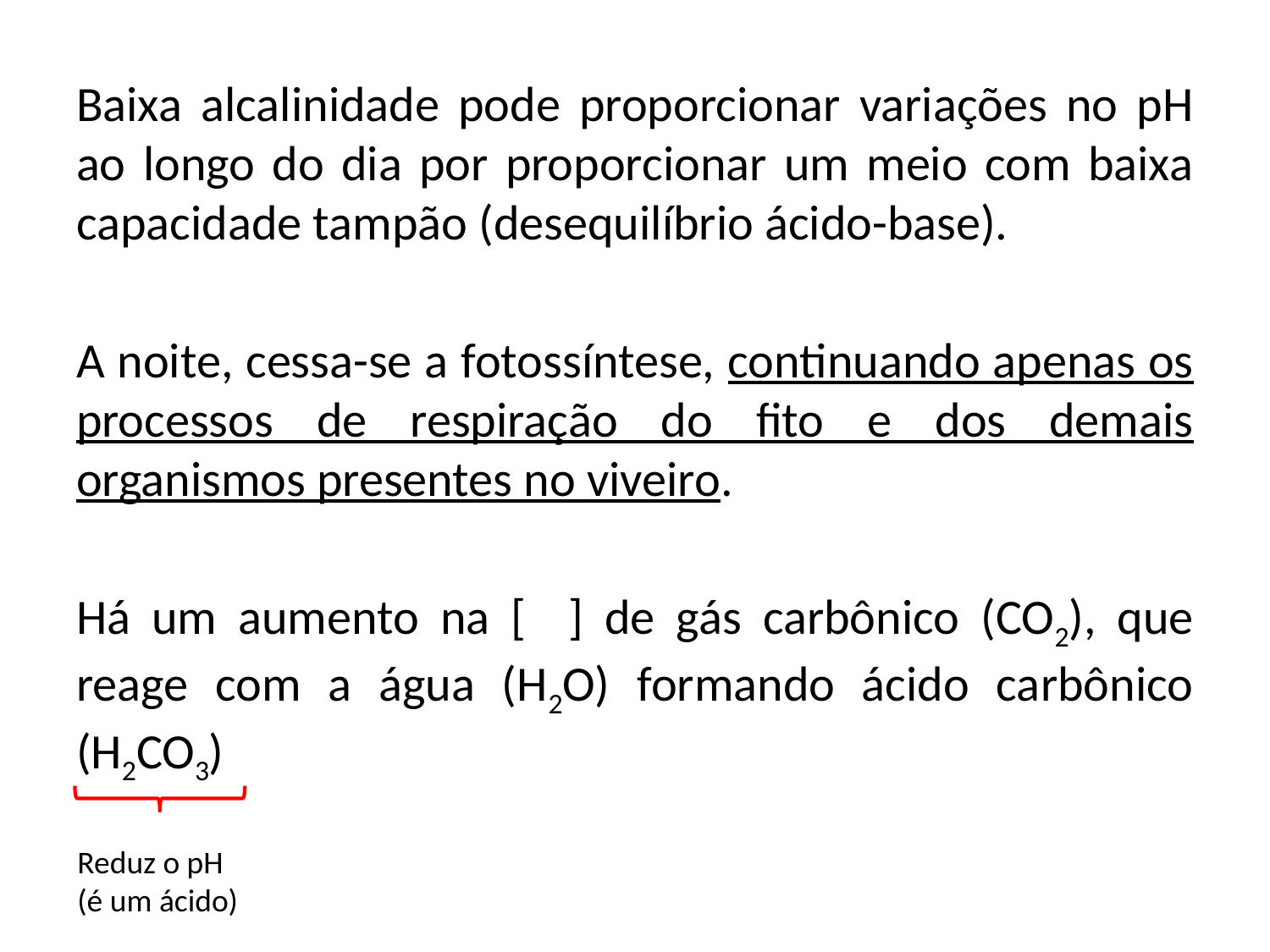

Baixa alcalinidade pode proporcionar variações no pH ao longo do dia por proporcionar um meio com baixa capacidade tampão (desequilíbrio ácido-base).

A noite, cessa-se a fotossíntese, continuando apenas os processos de respiração do fito e dos demais organismos presentes no viveiro.

Há um aumento na [  ] de gás carbônico (CO2), que reage com a água (H2O) formando ácido carbônico (H2CO3)

Reduz o pH
(é um ácido)